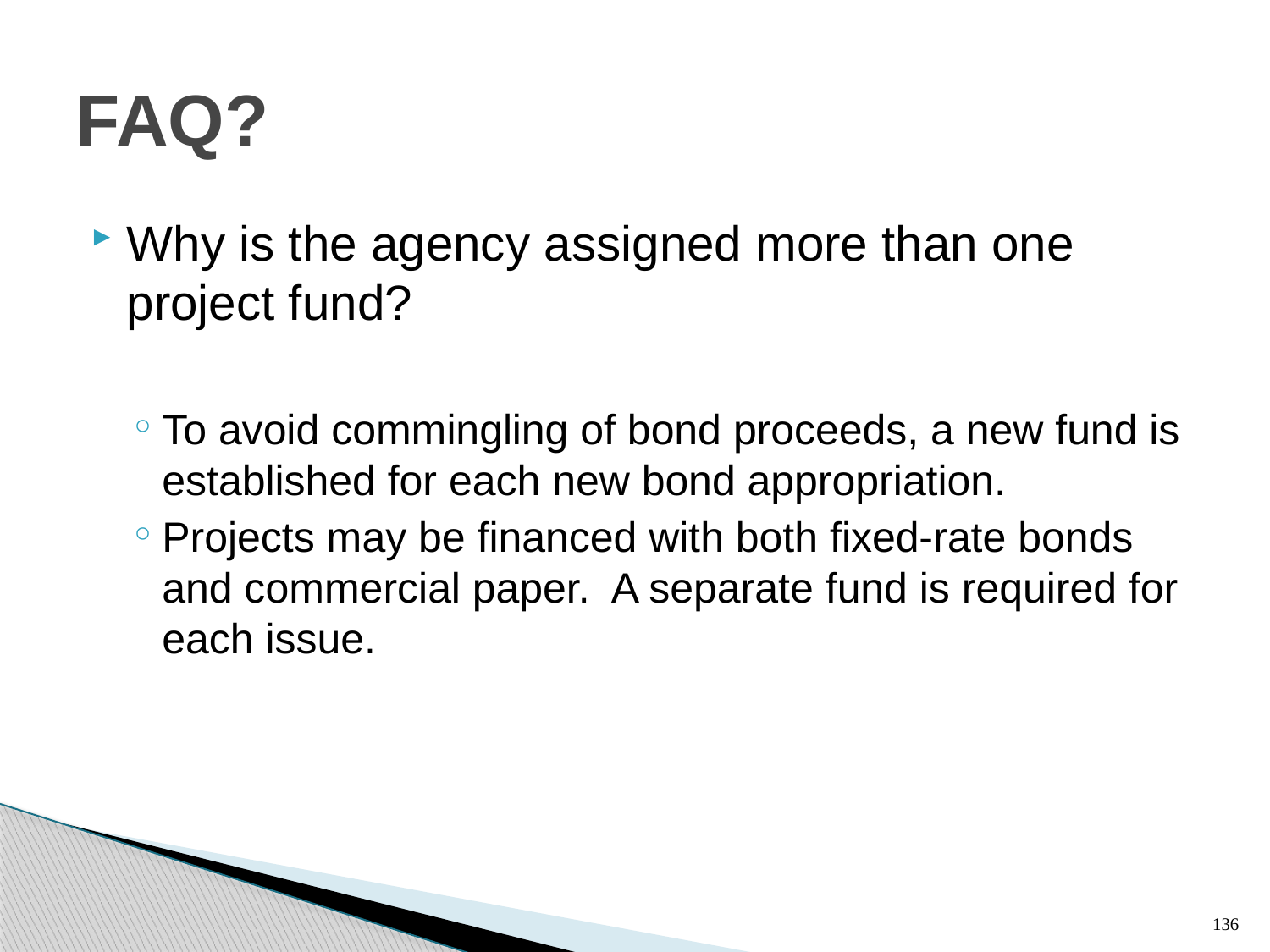

# FAQ?
Why is the agency assigned more than one project fund?

To avoid commingling of bond proceeds, a new fund is established for each new bond appropriation.
Projects may be financed with both fixed-rate bonds and commercial paper.  A separate fund is required for each issue.
136